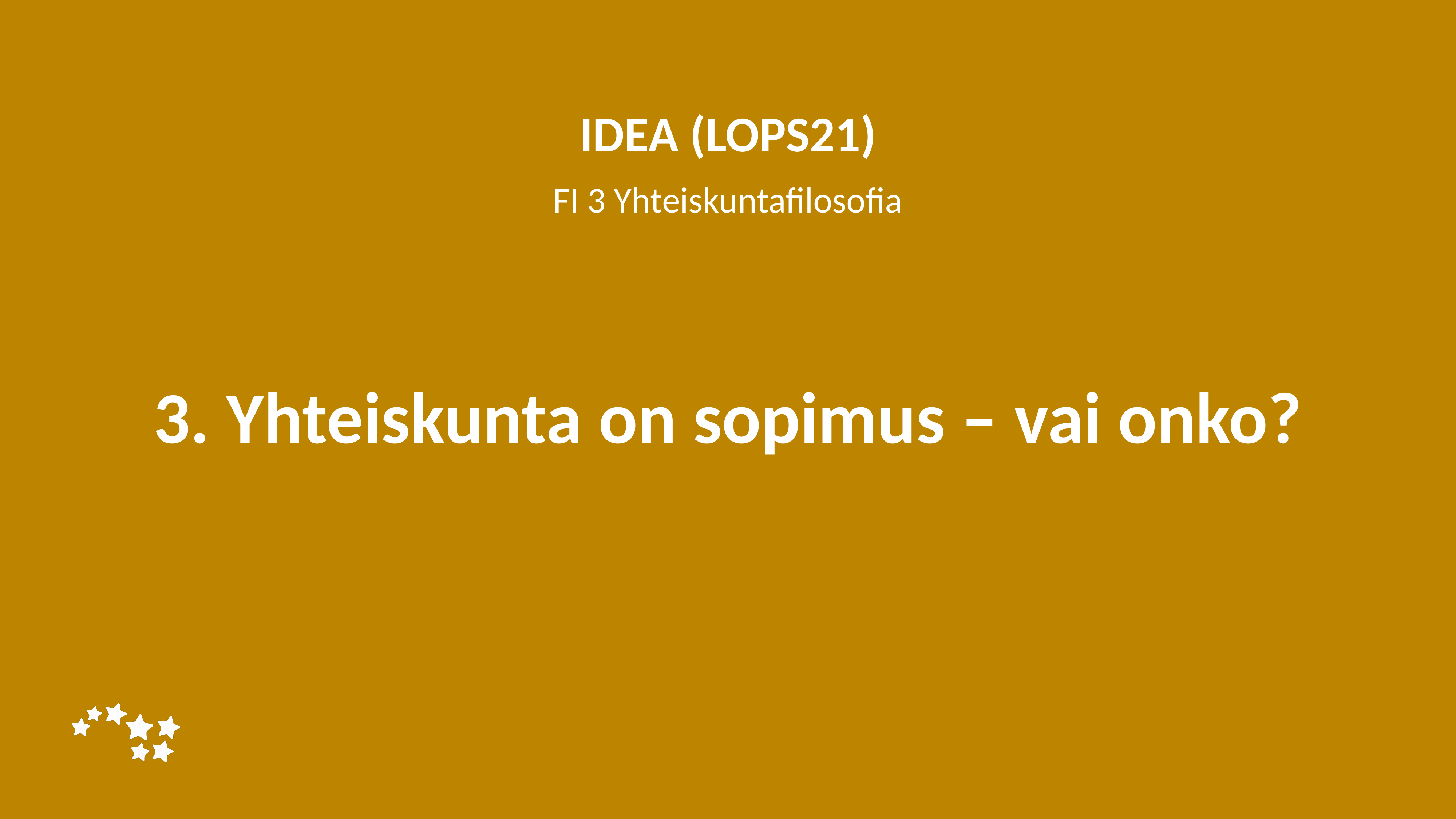

IDEA (LOPS21)
FI 3 Yhteiskuntafilosofia
# 3. Yhteiskunta on sopimus – vai onko?